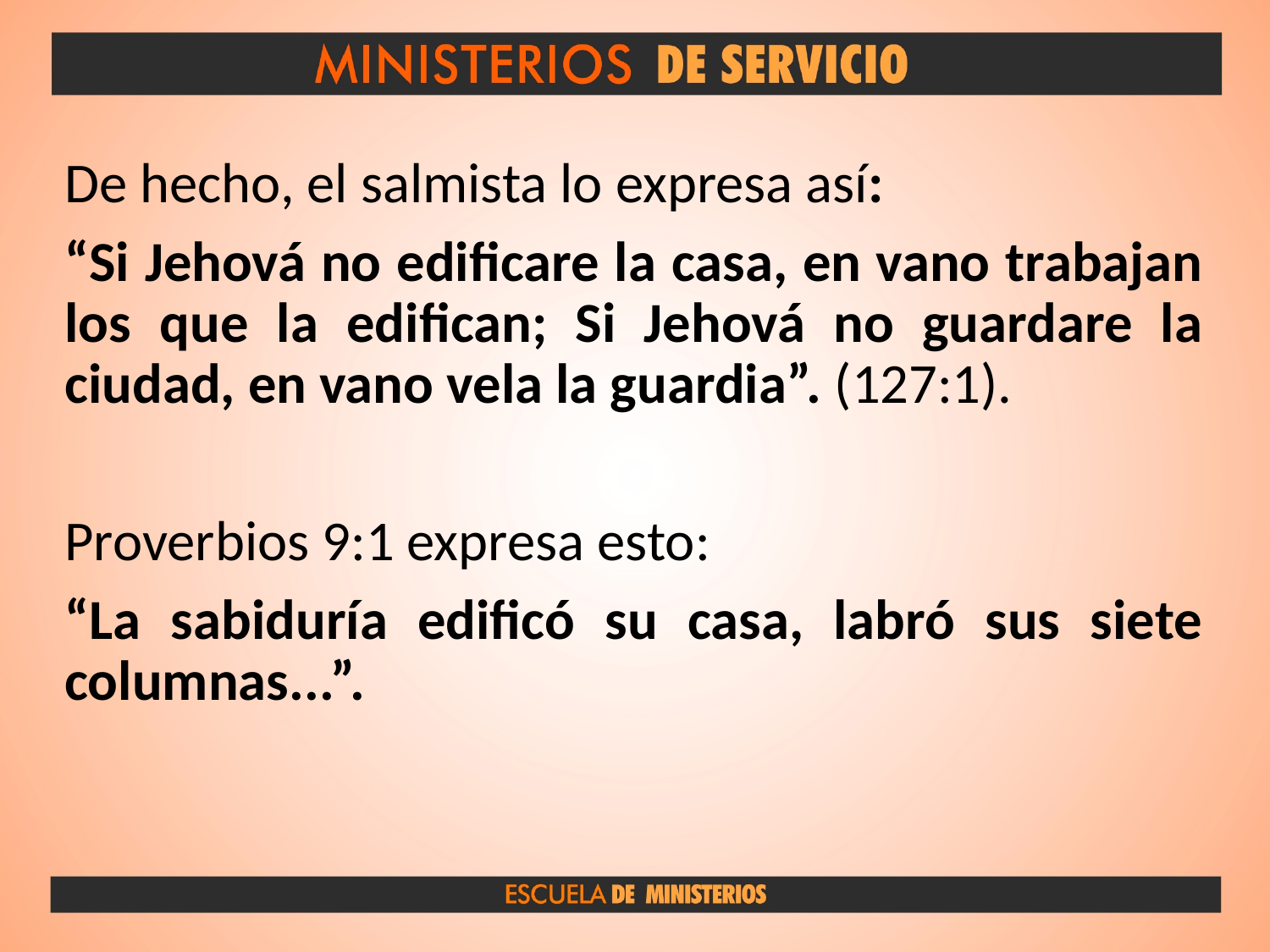

De hecho, el salmista lo expresa así:
“Si Jehová no edificare la casa, en vano trabajan los que la edifican; Si Jehová no guardare la ciudad, en vano vela la guardia”. (127:1).

Proverbios 9:1 expresa esto:
“La sabiduría edificó su casa, labró sus siete columnas...”.